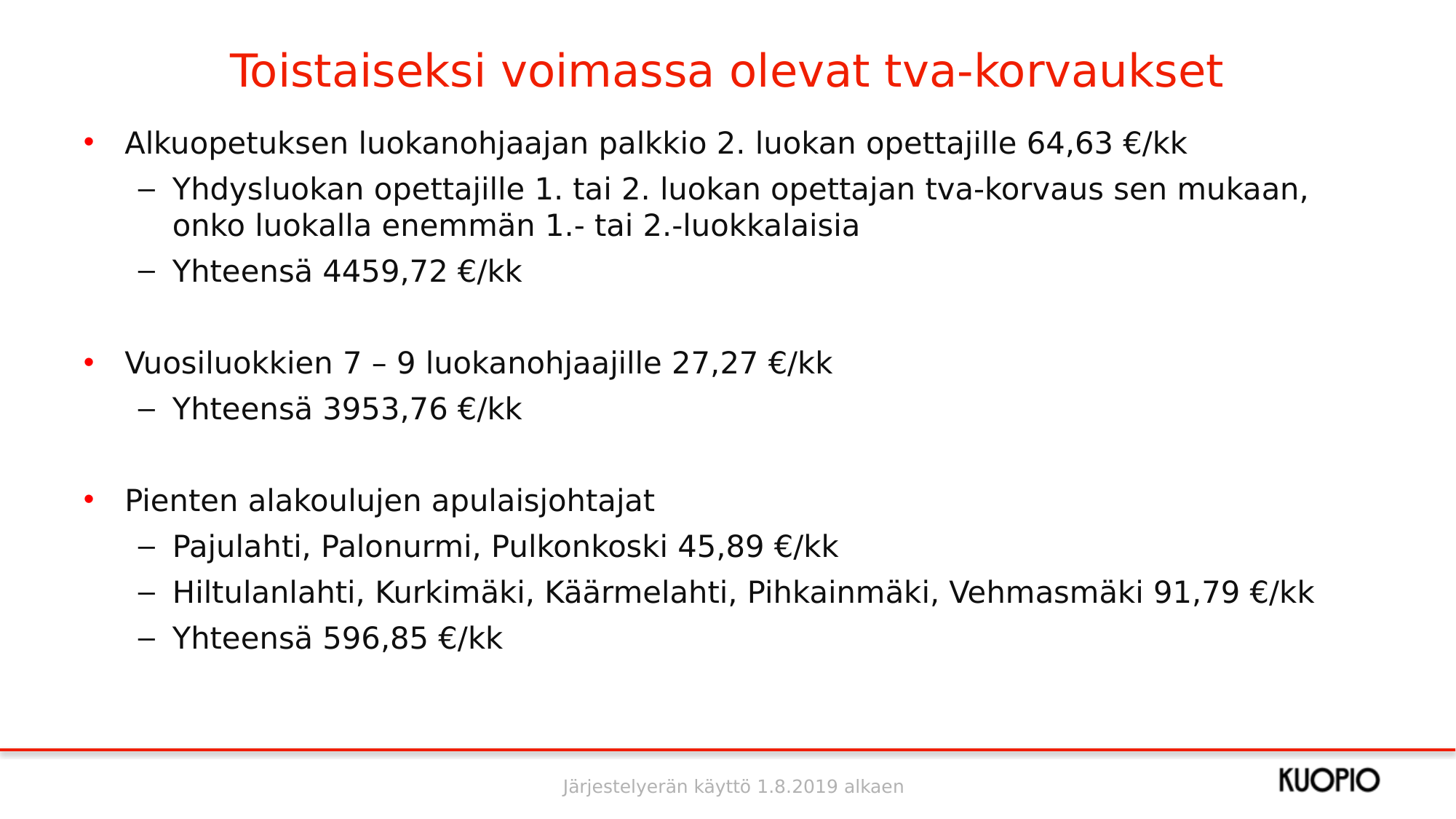

# Toistaiseksi voimassa olevat tva-korvaukset
Alkuopetuksen luokanohjaajan palkkio 2. luokan opettajille 64,63 €/kk
Yhdysluokan opettajille 1. tai 2. luokan opettajan tva-korvaus sen mukaan, onko luokalla enemmän 1.- tai 2.-luokkalaisia
Yhteensä 4459,72 €/kk

Vuosiluokkien 7 – 9 luokanohjaajille 27,27 €/kk
Yhteensä 3953,76 €/kk

Pienten alakoulujen apulaisjohtajat
Pajulahti, Palonurmi, Pulkonkoski 45,89 €/kk
Hiltulanlahti, Kurkimäki, Käärmelahti, Pihkainmäki, Vehmasmäki 91,79 €/kk
Yhteensä 596,85 €/kk

Järjestelyerän käyttö 1.8.2019 alkaen